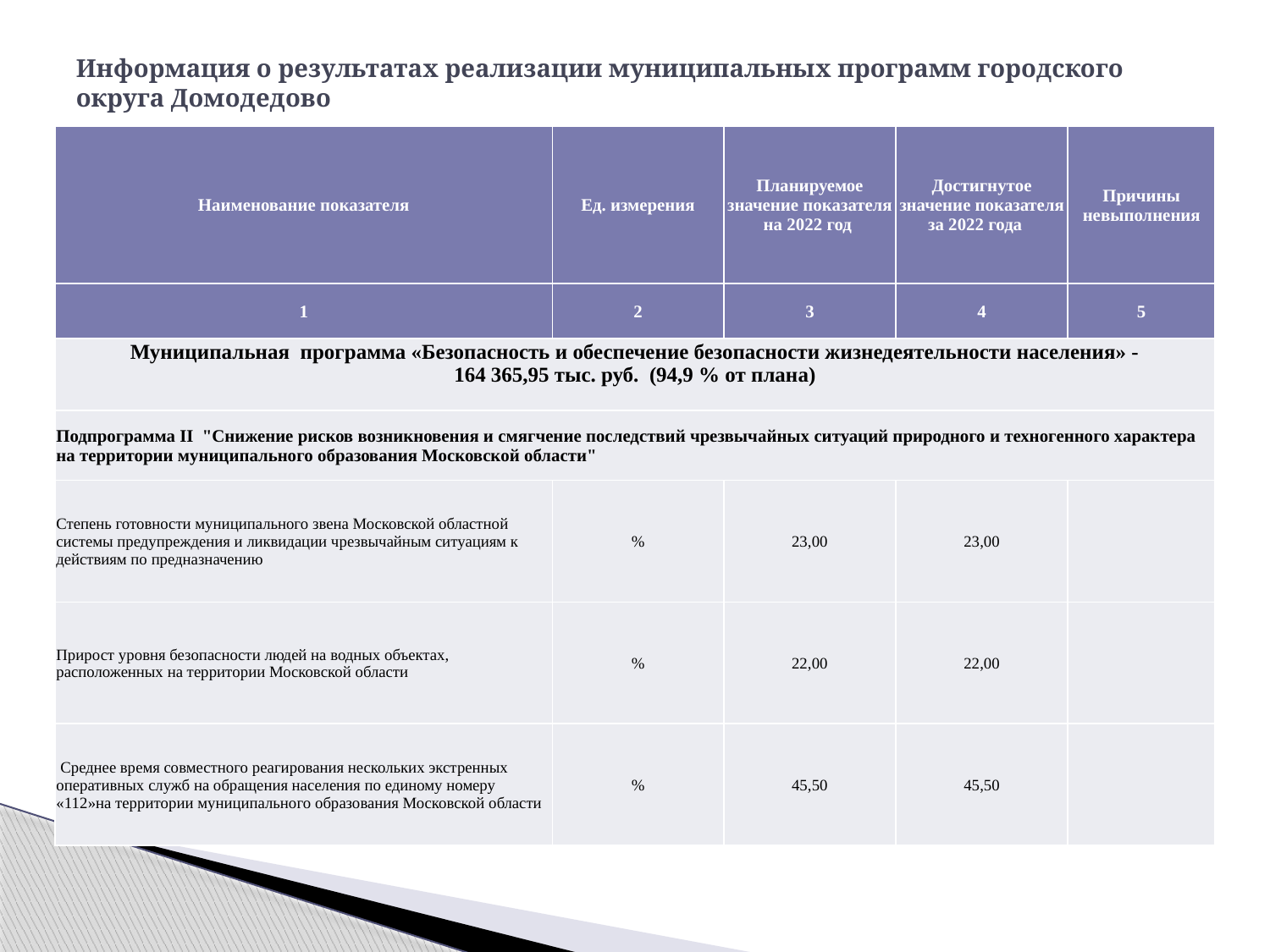

# Информация о результатах реализации муниципальных программ городского округа Домодедово
| Наименование показателя | Ед. измерения | Планируемое значение показателя на 2022 год | Достигнутое значение показателя за 2022 года | Причины невыполнения |
| --- | --- | --- | --- | --- |
| 1 | 2 | 3 | 4 | 5 |
| Муниципальная программа «Безопасность и обеспечение безопасности жизнедеятельности населения» - 164 365,95 тыс. руб. (94,9 % от плана) |  |  |  |  |
| Подпрограмма II "Снижение рисков возникновения и смягчение последствий чрезвычайных ситуаций природного и техногенного характера на территории муниципального образования Московской области" |  |  |  |  |
| Степень готовности муниципального звена Московской областной системы предупреждения и ликвидации чрезвычайным ситуациям к действиям по предназначению | % | 23,00 | 23,00 |  |
| Прирост уровня безопасности людей на водных объектах, расположенных на территории Московской области | % | 22,00 | 22,00 |  |
| Среднее время совместного реагирования нескольких экстренных оперативных служб на обращения населения по единому номеру «112»на территории муниципального образования Московской области | % | 45,50 | 45,50 |  |